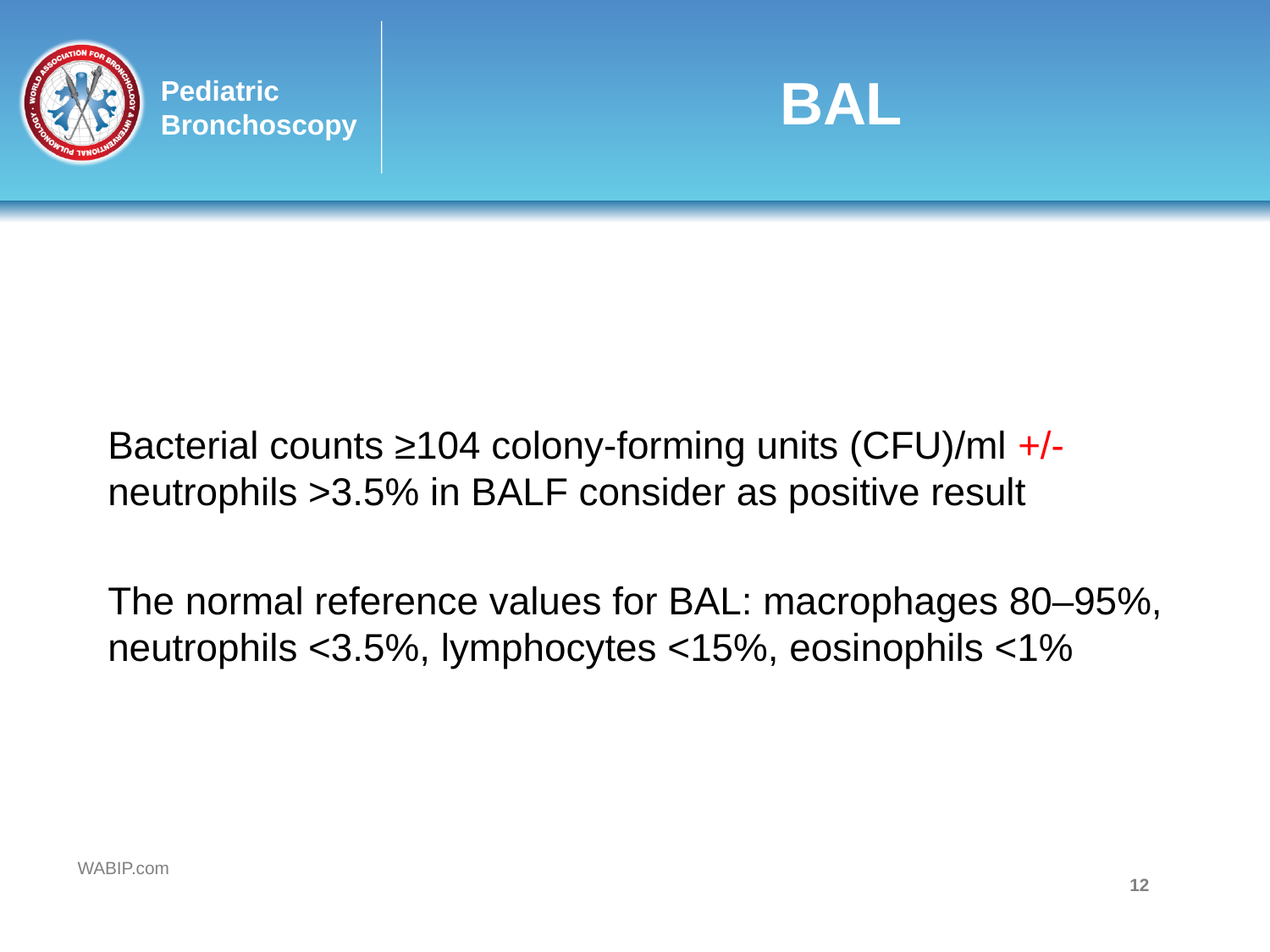

# BAL
Bacterial counts ≥104 colony-forming units (CFU)/ml +/- neutrophils >3.5% in BALF consider as positive result

The normal reference values for BAL: macrophages 80–95%, neutrophils <3.5%, lymphocytes <15%, eosinophils <1%